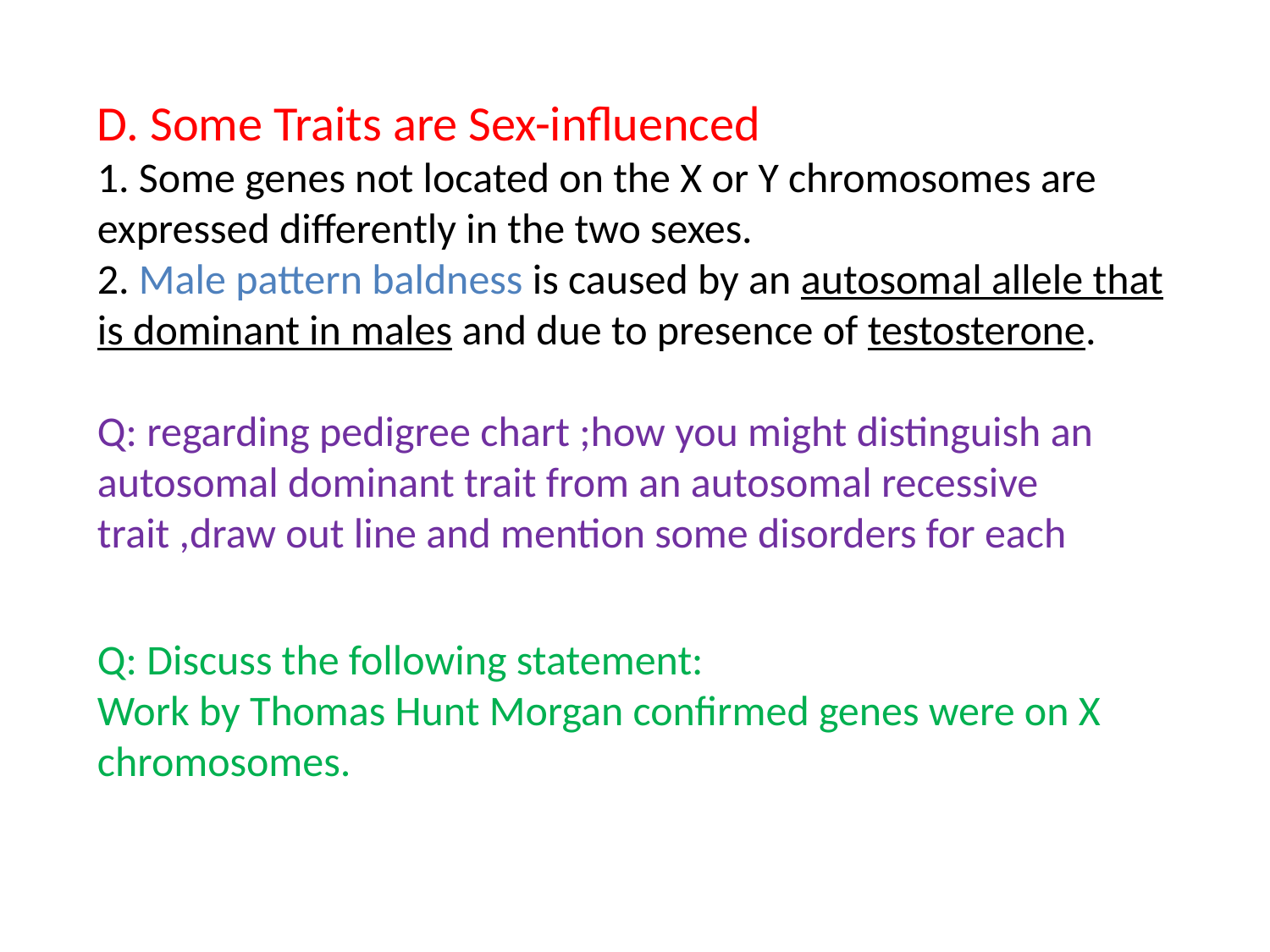

D. Some Traits are Sex-influenced
1. Some genes not located on the X or Y chromosomes are expressed differently in the two sexes.
2. Male pattern baldness is caused by an autosomal allele that is dominant in males and due to presence of testosterone.

Q: regarding pedigree chart ;how you might distinguish an autosomal dominant trait from an autosomal recessive trait ,draw out line and mention some disorders for each

Q: Discuss the following statement:
Work by Thomas Hunt Morgan confirmed genes were on X chromosomes.